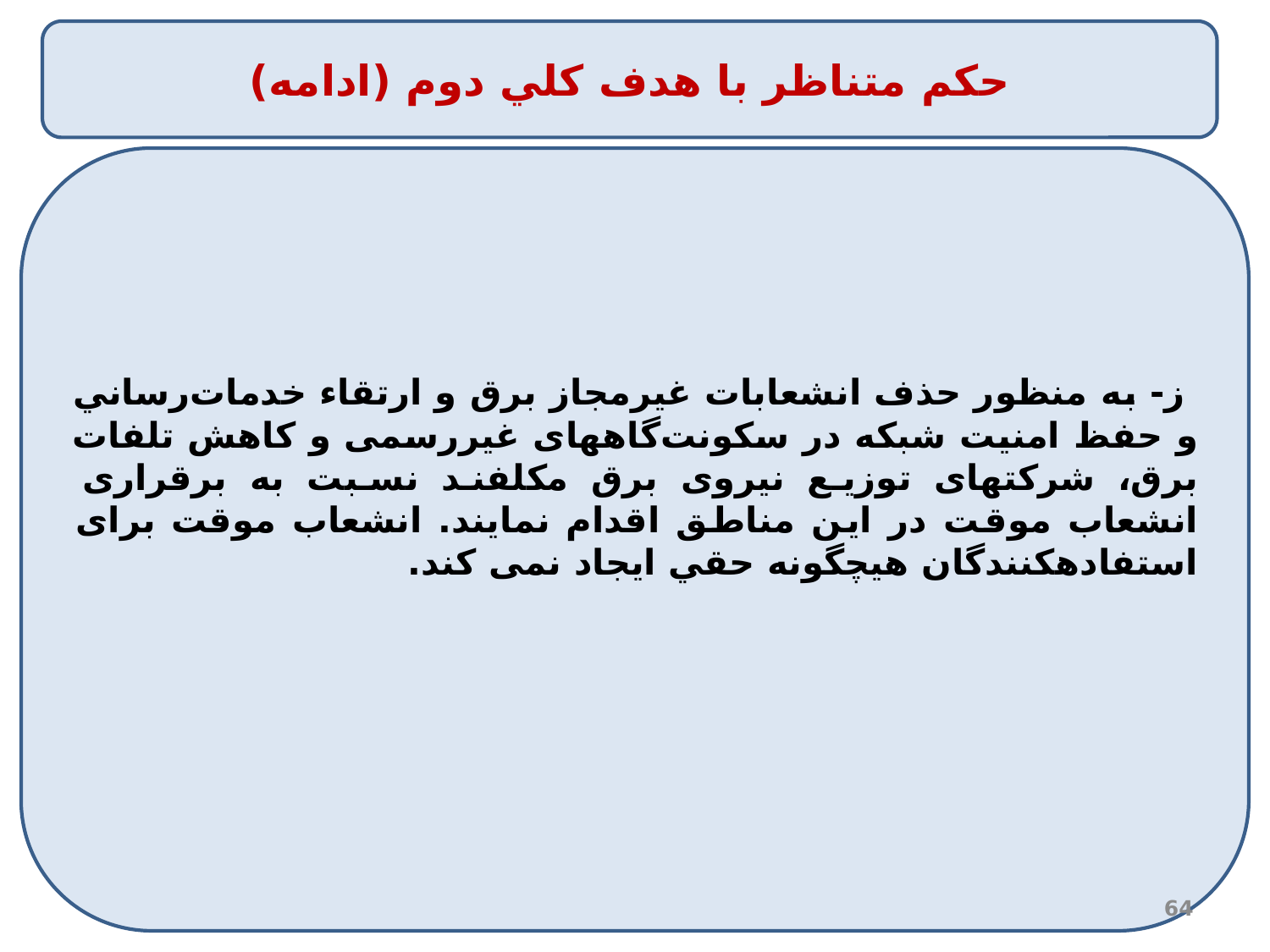

حكم متناظر با هدف كلي دوم (ادامه)

 ز- به ‌منظور حذف انشعابات غیرمجاز برق و ارتقاء خدمات‌رساني و حفظ امنیت شبکه در سکونت‌گاههای غیررسمی و كاهش تلفات برق، شرکت‎های توزیع نیروی برق مکلفند نسبت به برقراری انشعاب موقت در این مناطق اقدام نمایند. انشعاب موقت برای استفاده‎کنندگان هيچگونه حقي ایجاد نمی كند.

64